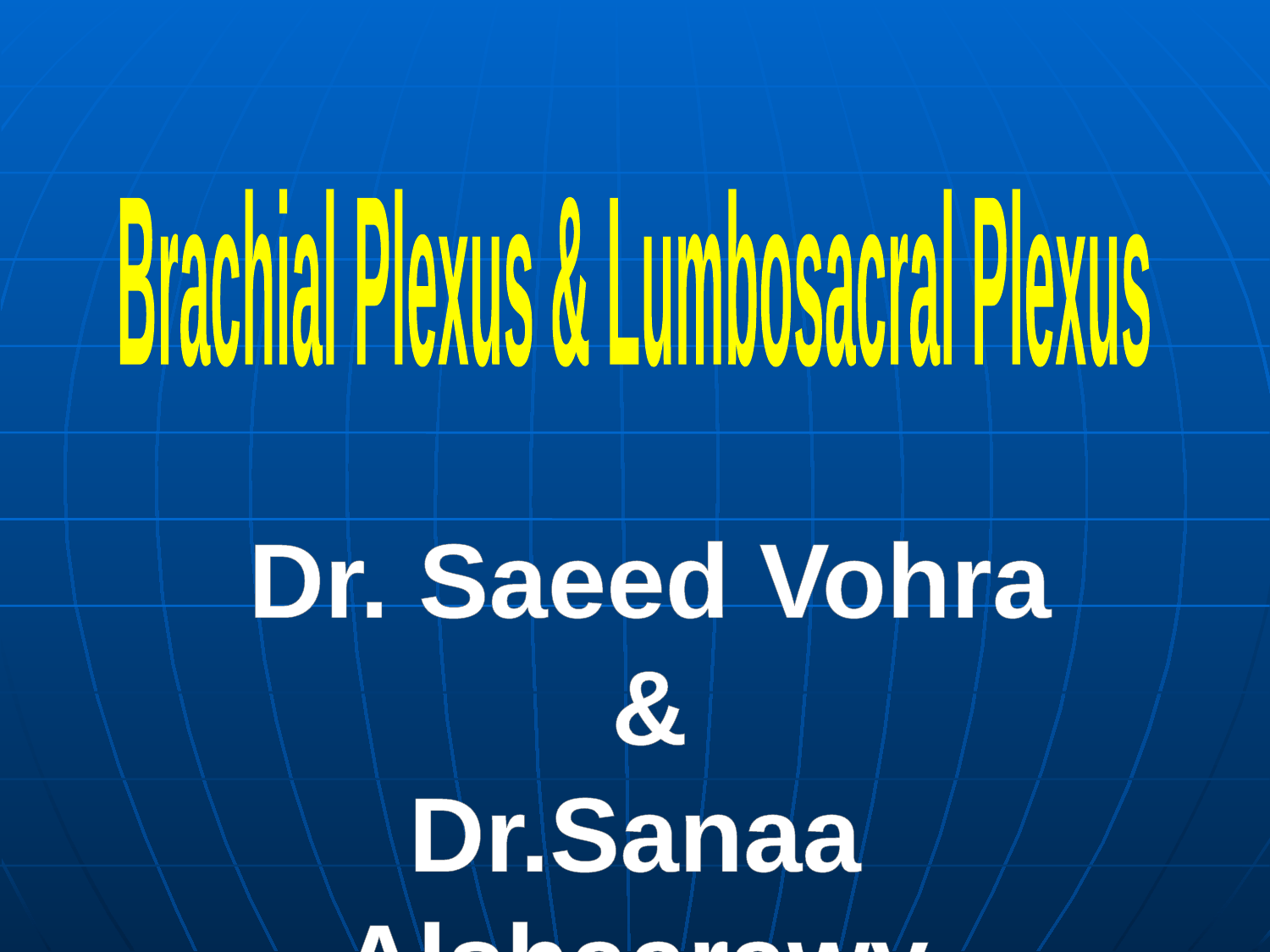

Brachial Plexus & Lumbosacral Plexus
Dr. Saeed Vohra
&
Dr.Sanaa Alshaarawy